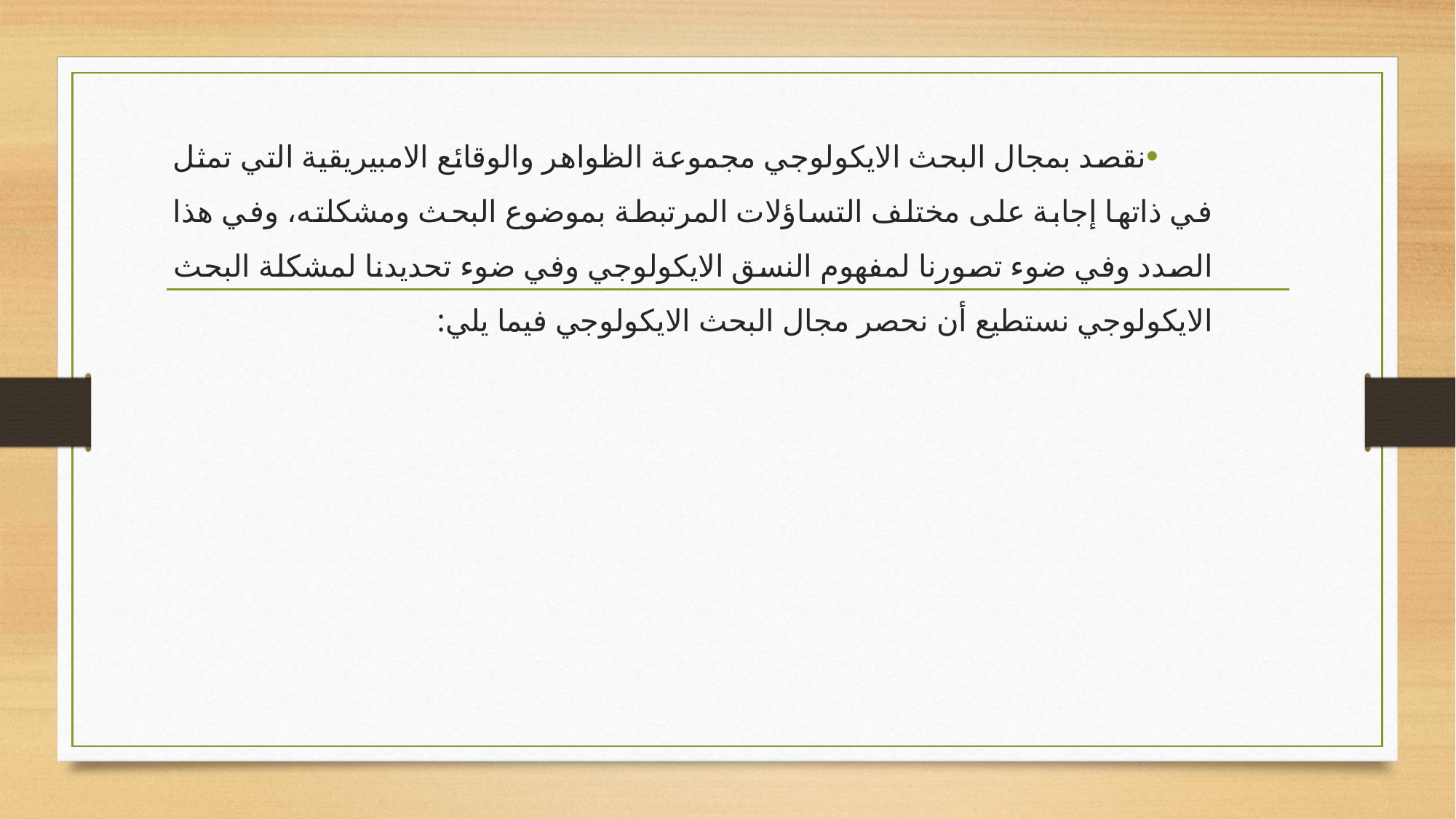

نقصد بمجال البحث الايكولوجي مجموعة الظواهر والوقائع الامبيريقية التي تمثل في ذاتها إجابة على مختلف التساؤلات المرتبطة بموضوع البحث ومشكلته، وفي هذا الصدد وفي ضوء تصورنا لمفهوم النسق الايكولوجي وفي ضوء تحديدنا لمشكلة البحث الايكولوجي نستطيع أن نحصر مجال البحث الايكولوجي فيما يلي: